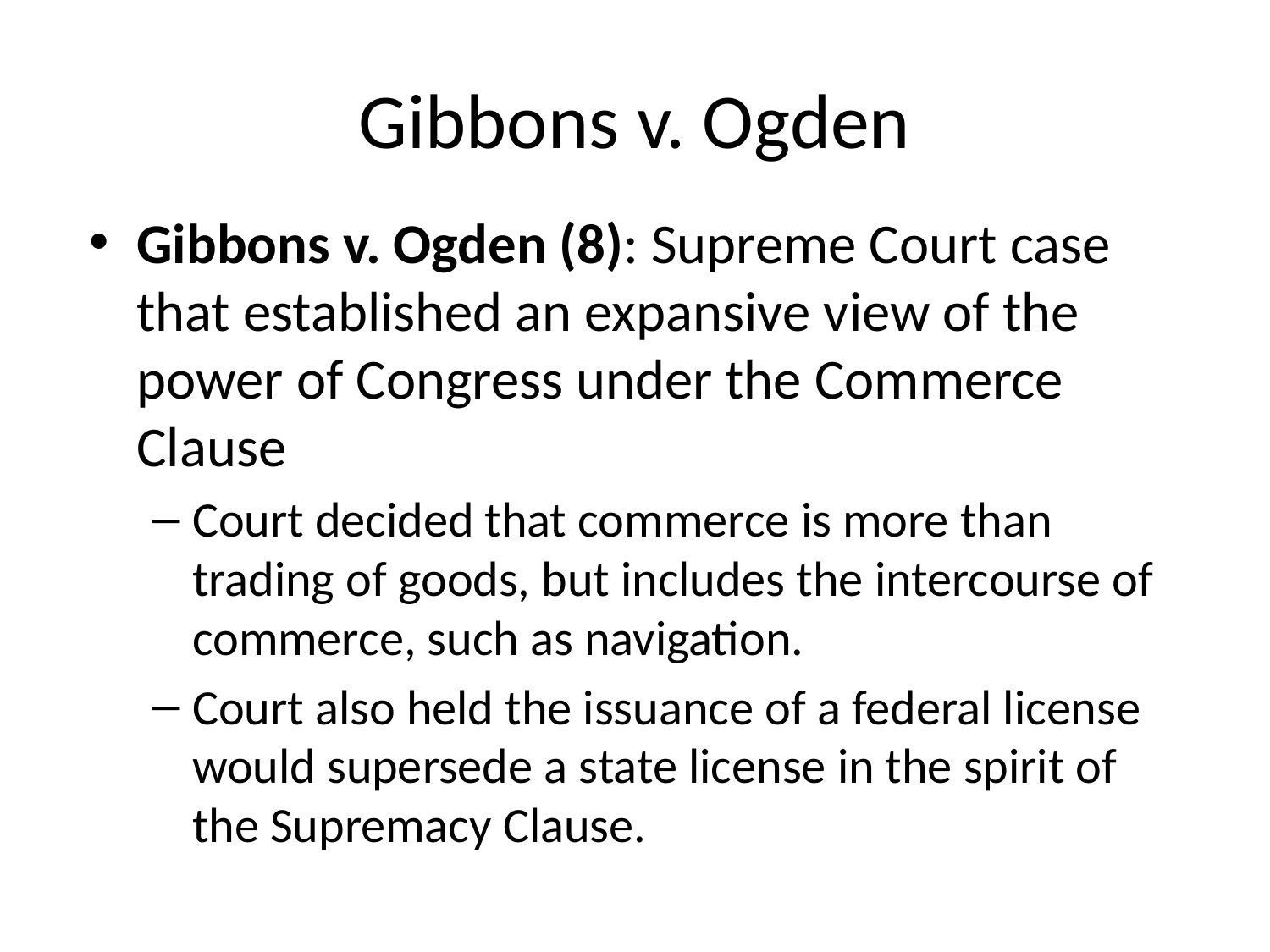

# Gibbons v. Ogden
Gibbons v. Ogden (8): Supreme Court case that established an expansive view of the power of Congress under the Commerce Clause
Court decided that commerce is more than trading of goods, but includes the intercourse of commerce, such as navigation.
Court also held the issuance of a federal license would supersede a state license in the spirit of the Supremacy Clause.